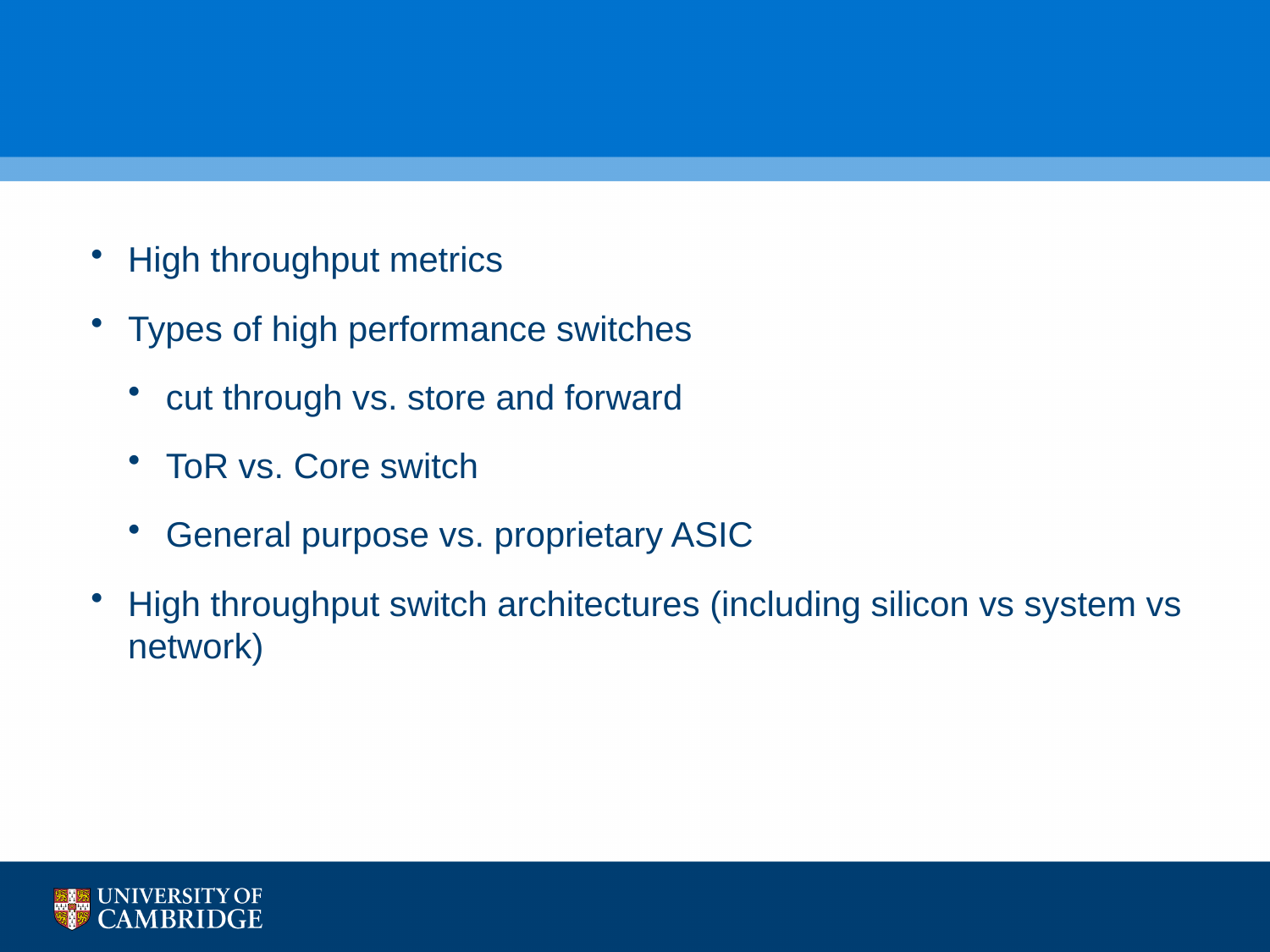

#
High throughput metrics
Types of high performance switches
cut through vs. store and forward
ToR vs. Core switch
General purpose vs. proprietary ASIC
High throughput switch architectures (including silicon vs system vs network)